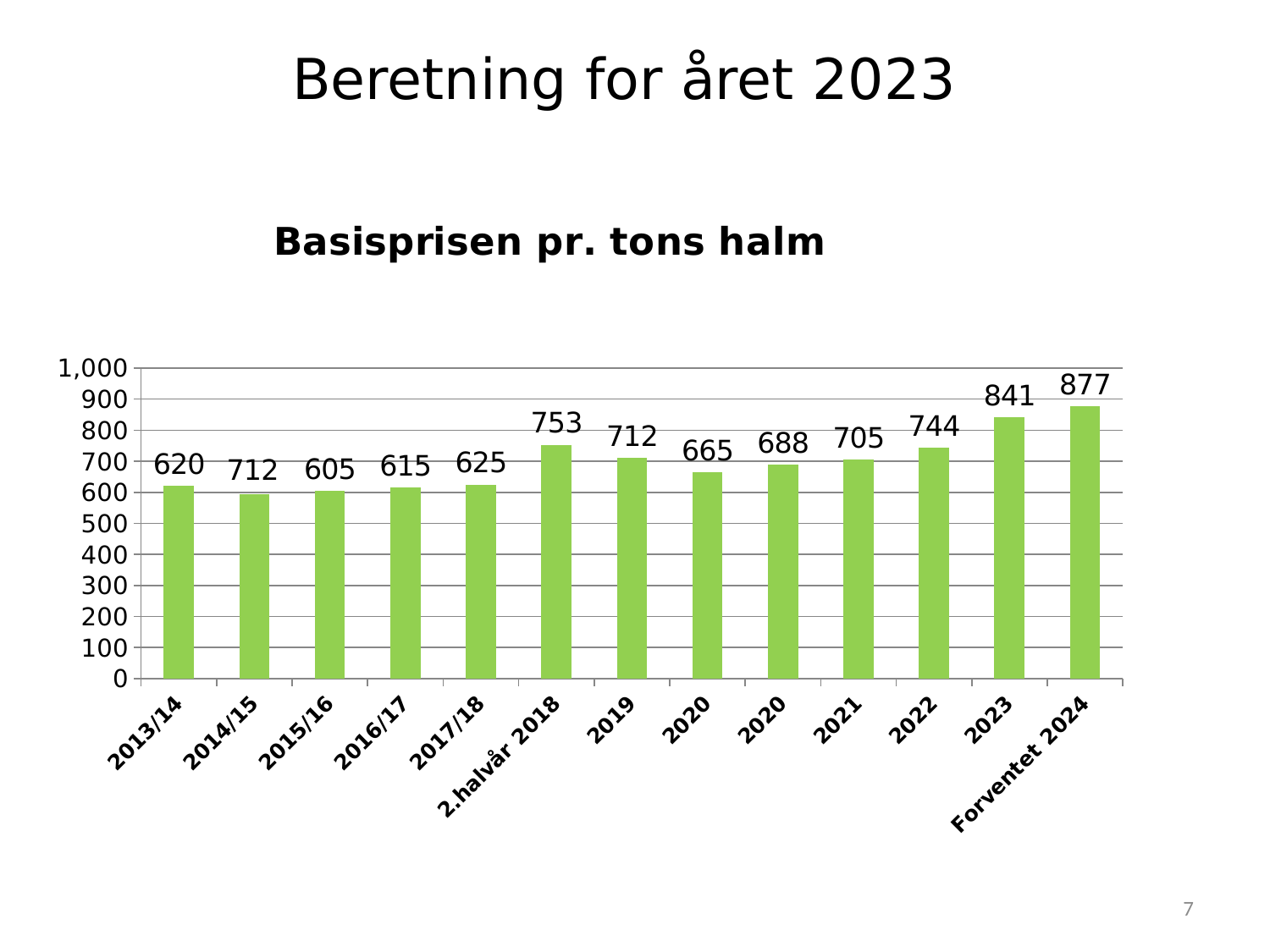

Beretning for året 2023

### Chart: Basisprisen pr. tons halm

| Category |  |
|---|---|
| 2013/14 | 620.0 |
| 2014/15 | 595.0 |
| 2015/16 | 605.0 |
| 2016/17 | 615.0 |
| 2017/18 | 625.0 |
| 2.halvår 2018 | 753.0 |
| 2019 | 712.0 |
| 2020 | 665.0 |
| 2020 | 688.0 |
| 2021 | 705.0 |
| 2022 | 744.0 |
| 2023 | 841.0 |
| Forventet 2024 | 877.0 |
7